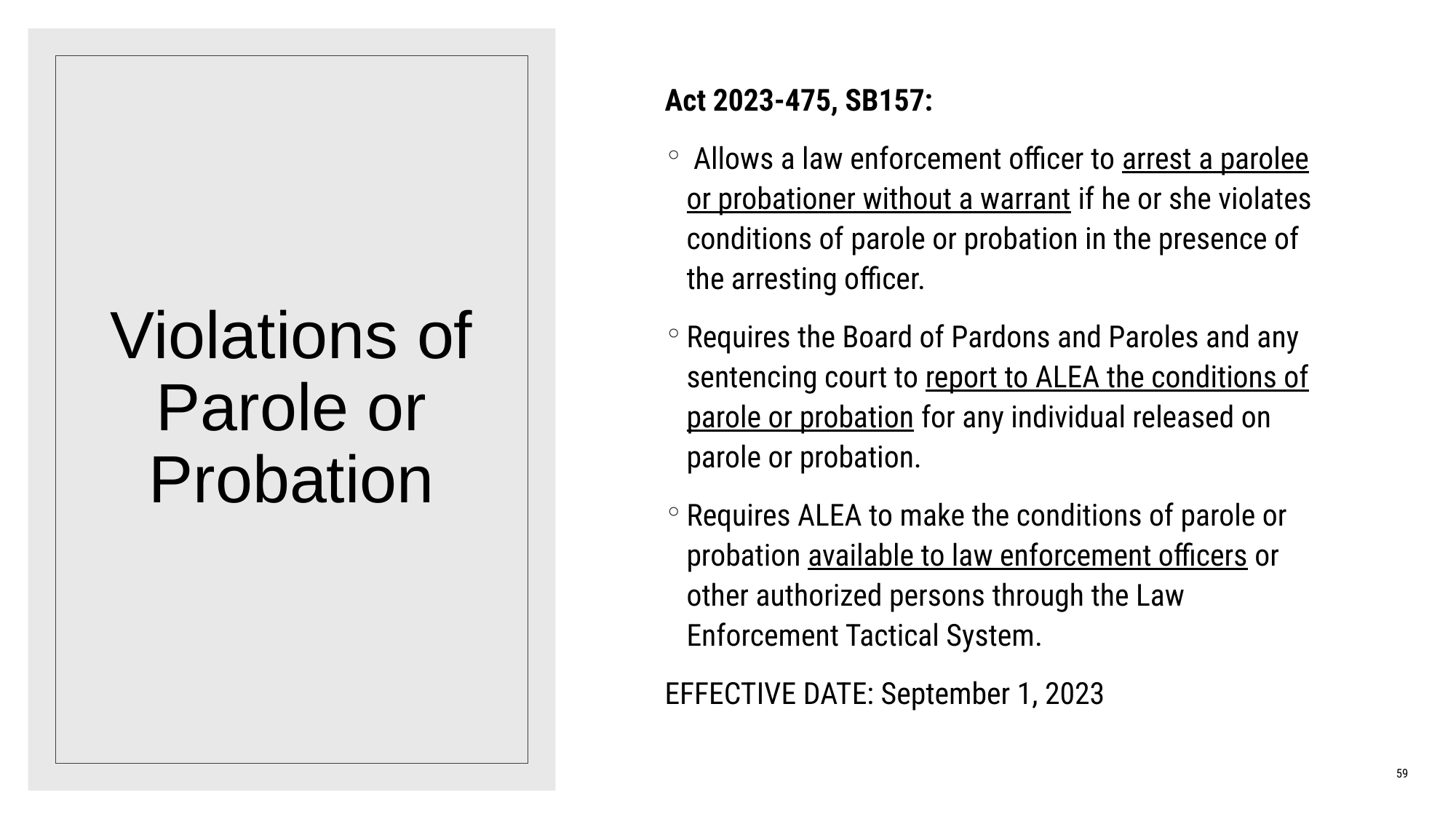

Act 2023-475, SB157:
 Allows a law enforcement officer to arrest a parolee or probationer without a warrant if he or she violates conditions of parole or probation in the presence of the arresting officer.
Requires the Board of Pardons and Paroles and any sentencing court to report to ALEA the conditions of parole or probation for any individual released on parole or probation.
Requires ALEA to make the conditions of parole or probation available to law enforcement officers or other authorized persons through the Law Enforcement Tactical System.
EFFECTIVE DATE: September 1, 2023
# Violations of Parole or Probation
59